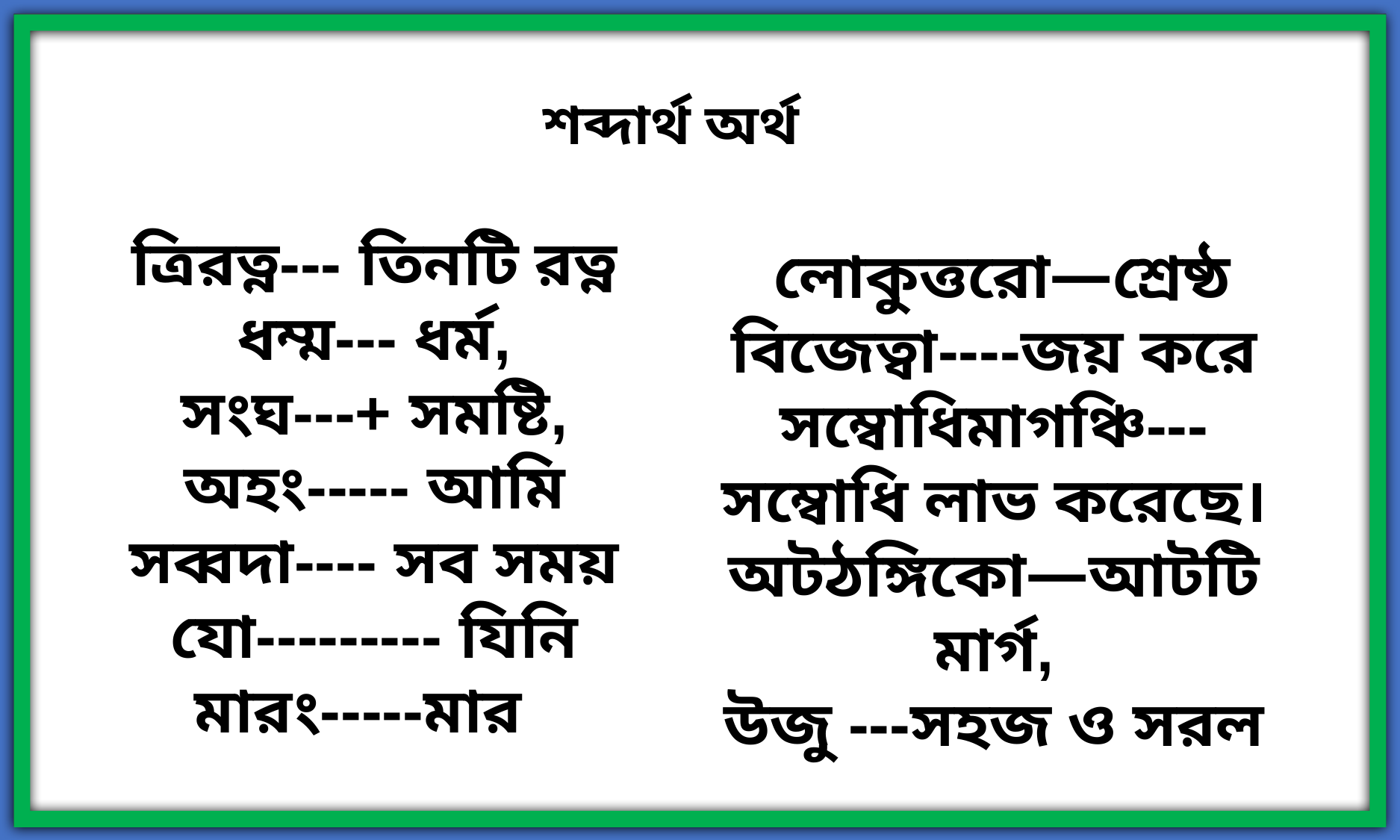

শব্দার্থ অর্থ
ত্রিরত্ন--- তিনটি রত্ন
ধম্ম--- ধর্ম,
সংঘ---+ সমষ্টি,
অহং----- আমি
সব্বদা---- সব সময়
যো--------- যিনি
মারং-----মার
 লোকুত্তরো—শ্রেষ্ঠ
বিজেত্বা----জয় করে
সম্বোধিমাগঞ্চি--- সম্বোধি লাভ করেছে।
অটঠঙ্গিকো—আটটি মার্গ,
উজু ---সহজ ও সরল